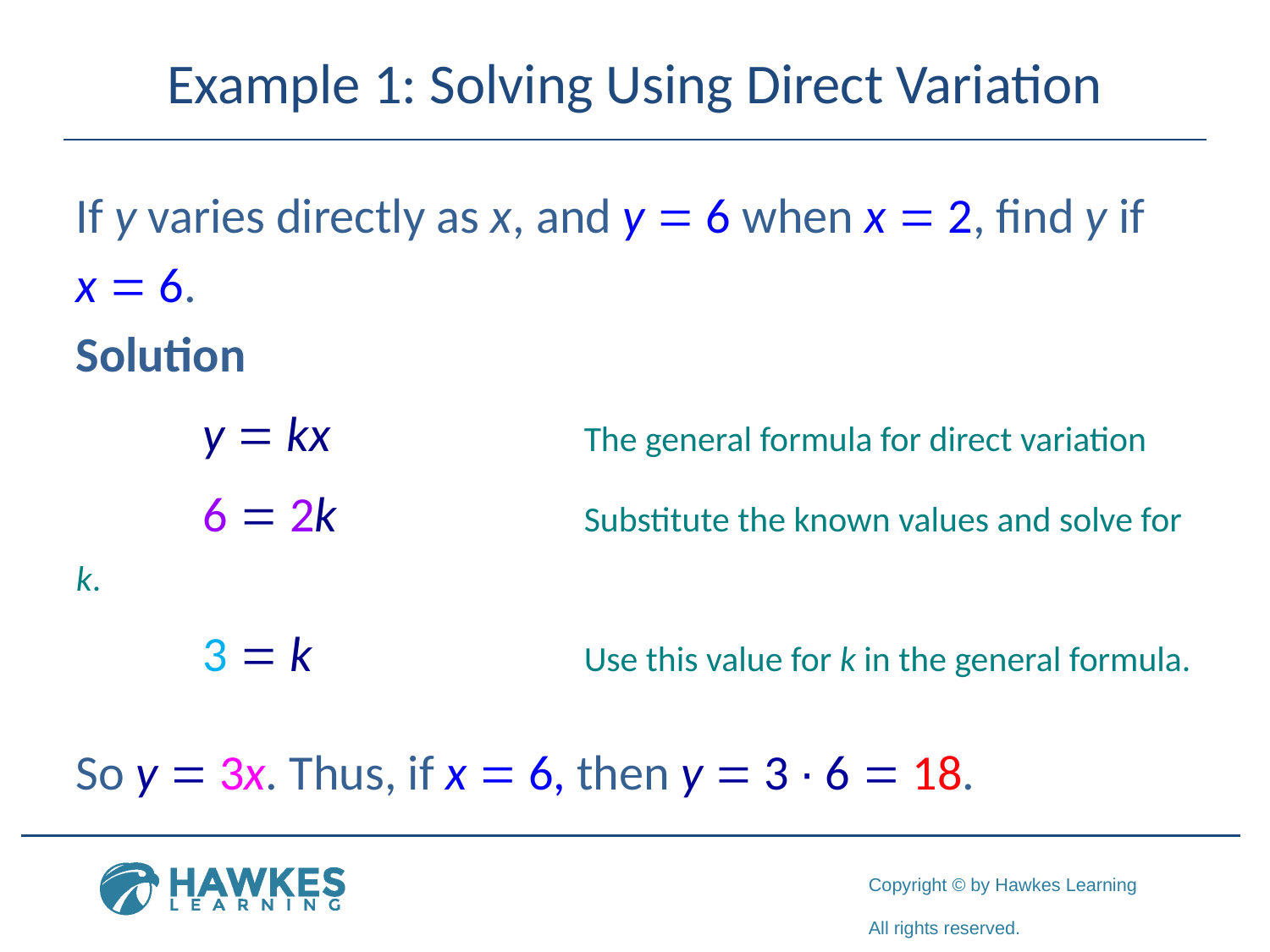

# Example 1: Solving Using Direct Variation
If y varies directly as x, and y = 6 when x = 2, find y if
x = 6.
Solution
	y = kx  		The general formula for direct variation
	6 = 2k	     	Substitute the known values and solve for k.
	3 = k   		Use this value for k in the general formula.

So y = 3x. Thus, if x = 6, then y = 3 ∙ 6 = 18.